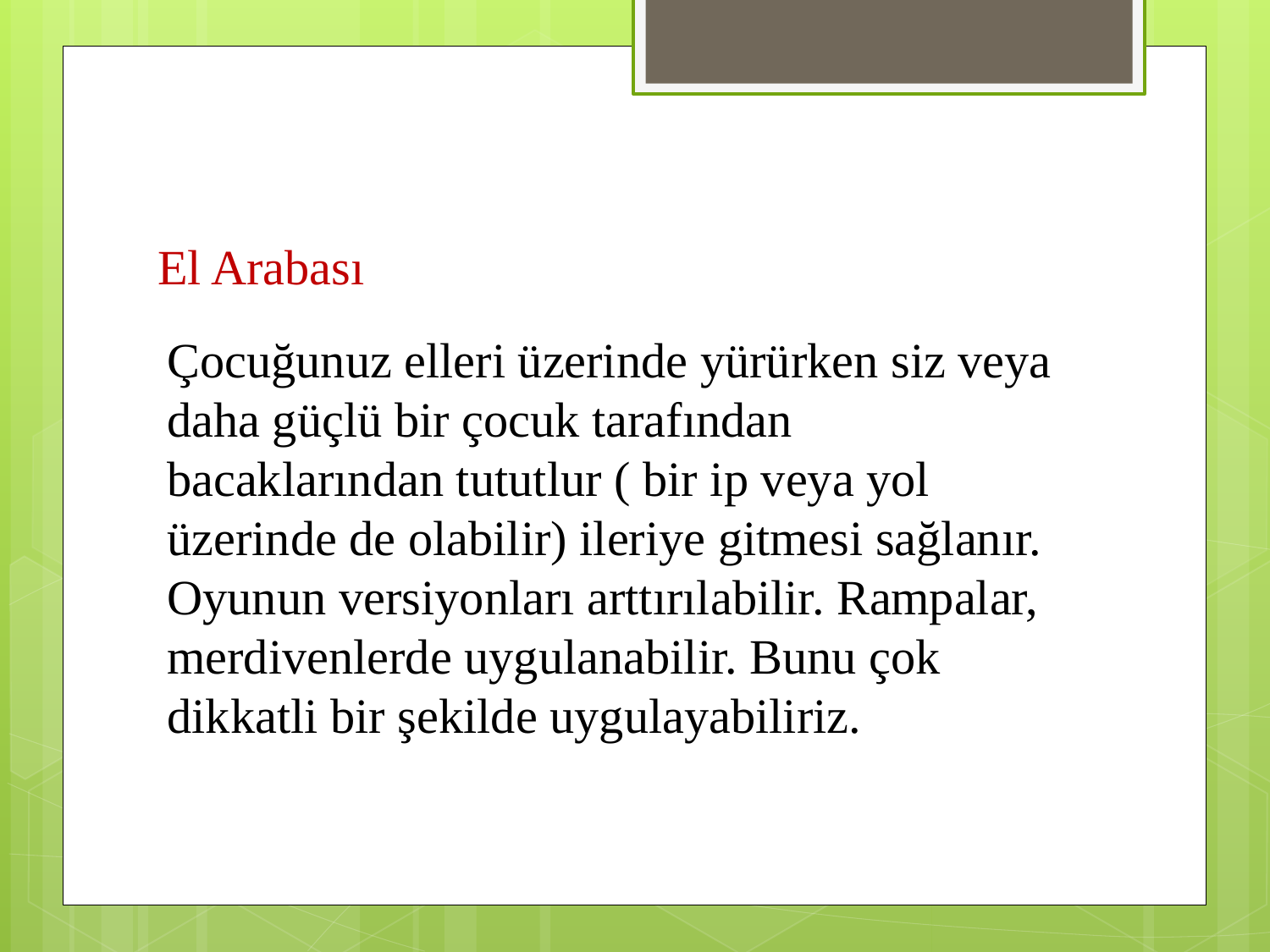

# El Arabası
Çocuğunuz elleri üzerinde yürürken siz veya daha güçlü bir çocuk tarafından bacaklarından tututlur ( bir ip veya yol üzerinde de olabilir) ileriye gitmesi sağlanır. Oyunun versiyonları arttırılabilir. Rampalar, merdivenlerde uygulanabilir. Bunu çok dikkatli bir şekilde uygulayabiliriz.